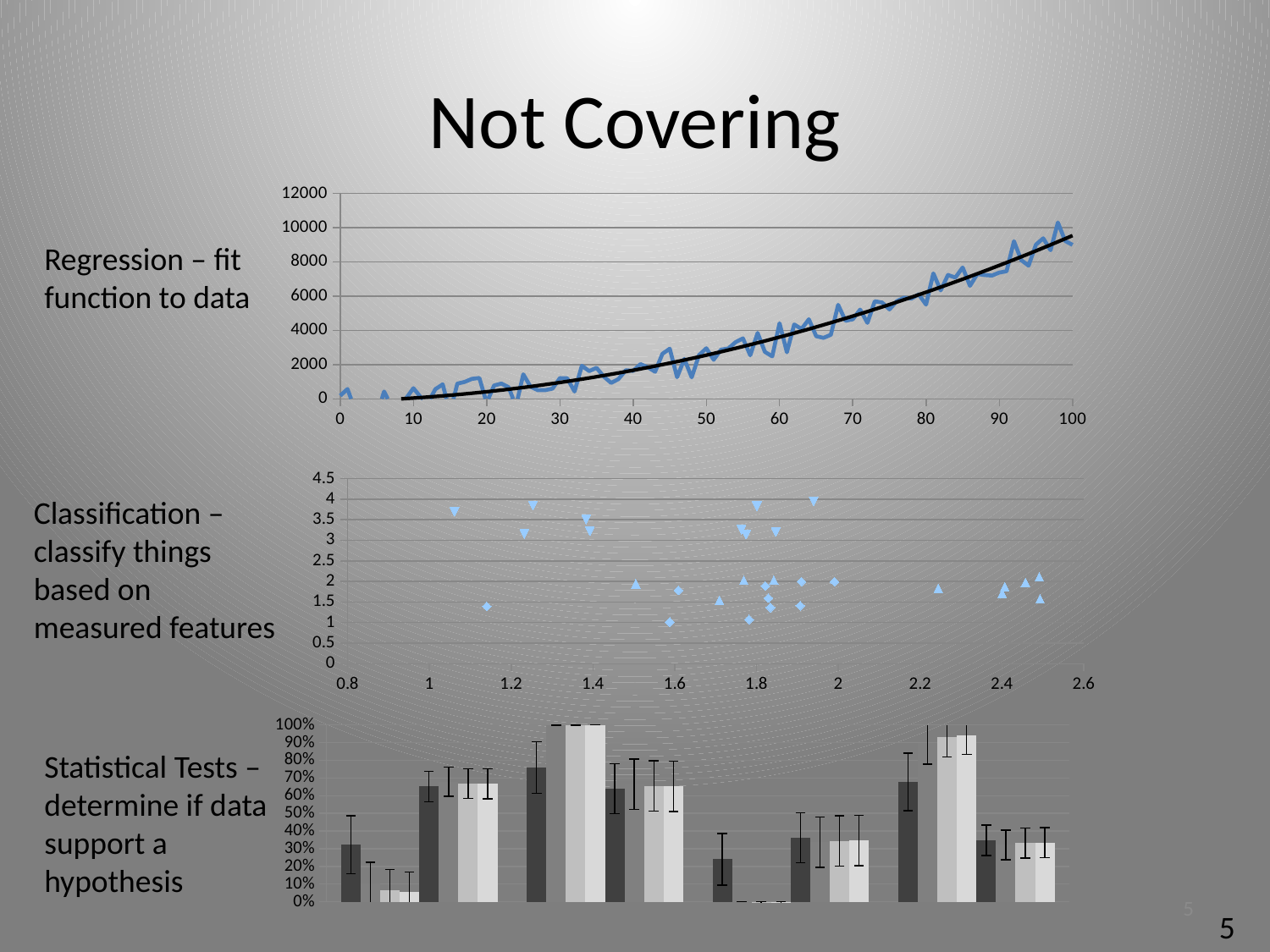

# Not Covering

### Chart

| Category |  |
|---|---|
Regression – fit function to data

### Chart

| Category |  |  |  |
|---|---|---|---|
Classification – classify things based on measured features

### Chart

| Category | (A) Participant Self-Report | (B) Drive Time 30 Minutes | (C) Drive Time 60 Minutes | (D) Drive Time 90 Minutes | (E) Probabilistic Schedule | (F) ProbabilisticSchedule with Drive Time 30 Minutes | (G) Probabilistic Schedule with Drive Time 60 Minutes | (H) Probabilistic Schedule with Drive Time 90 Minutes |
|---|---|---|---|---|---|---|---|---|
| Inferred Away When Away | 0.32207130441823006 | 0.10376994112307662 | 0.06703910508823531 | 0.05748575026470588 | 0.6521216217686068 | 0.6788178013512627 | 0.6683629940959266 | 0.6666465034850713 |
| Inferred Home When Home | 0.7596063125884058 | 0.9995680059972746 | 0.9998735084411766 | 0.9999930874411767 | 0.638835919641008 | 0.6642185142946831 | 0.6554454049133137 | 0.6534739671808326 |
| Inferred Away When Home | 0.2403936874115971 | 0.00043199400272384827 | 0.0001264912647058824 | 6.913617647058845e-06 | 0.3611640803589937 | 0.335781485705319 | 0.3445545950866884 | 0.3465260328191679 |
| Inferred Home When Away | 0.677928695581772 | 0.8962300588769223 | 0.9329608949117646 | 0.9425142510588237 | 0.3478783782313947 | 0.3211821986487373 | 0.3316370059040739 | 0.3333534965149314 |
Statistical Tests – determine if data support a hypothesis
5